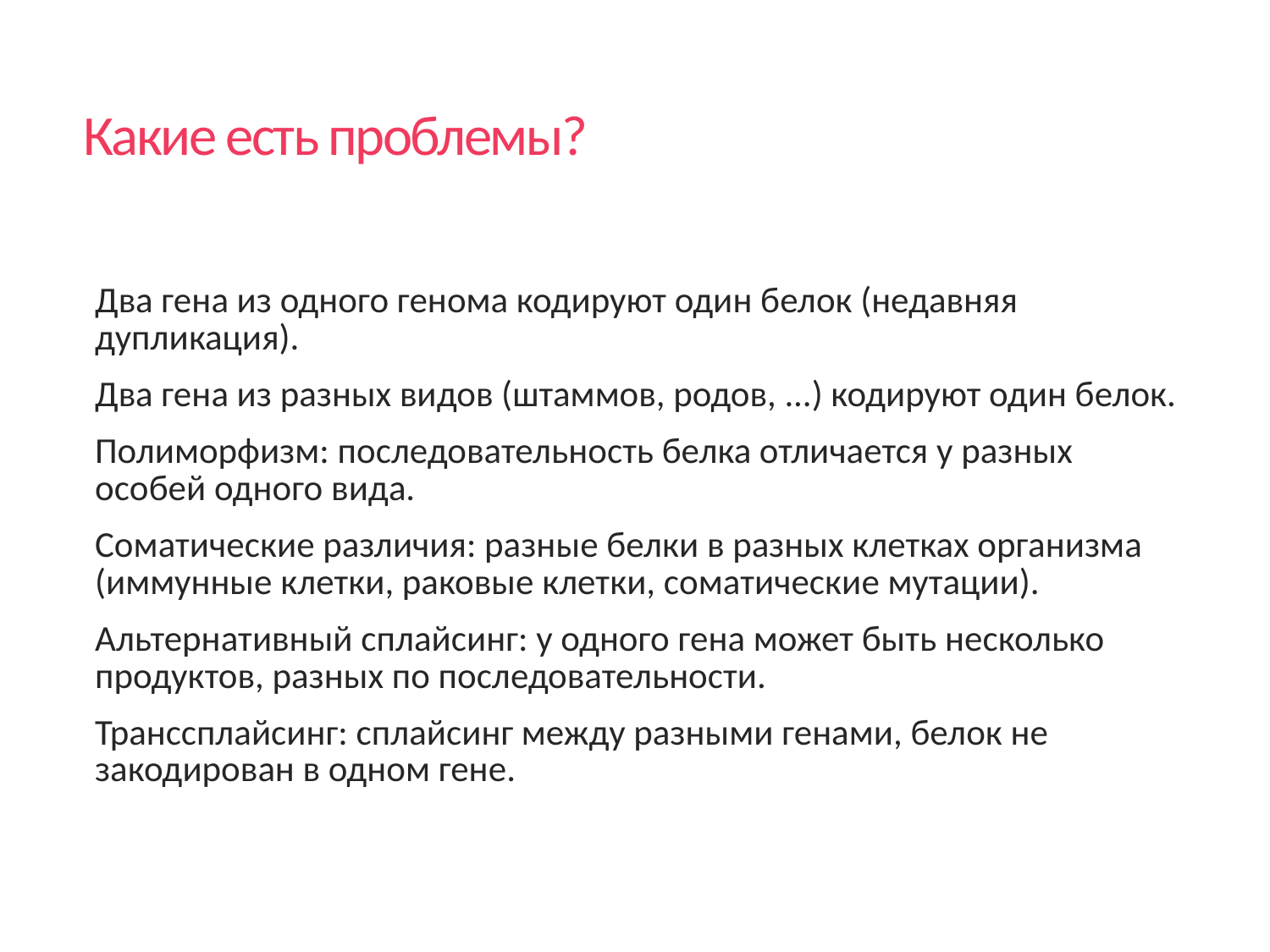

# Какие есть проблемы?
Два гена из одного генома кодируют один белок (недавняя дупликация).
Два гена из разных видов (штаммов, родов, ...) кодируют один белок.
Полиморфизм: последовательность белка отличается у разных особей одного вида.
Соматические различия: разные белки в разных клетках организма (иммунные клетки, раковые клетки, соматические мутации).
Альтернативный сплайсинг: у одного гена может быть несколько продуктов, разных по последовательности.
Транссплайсинг: сплайсинг между разными генами, белок не закодирован в одном гене.